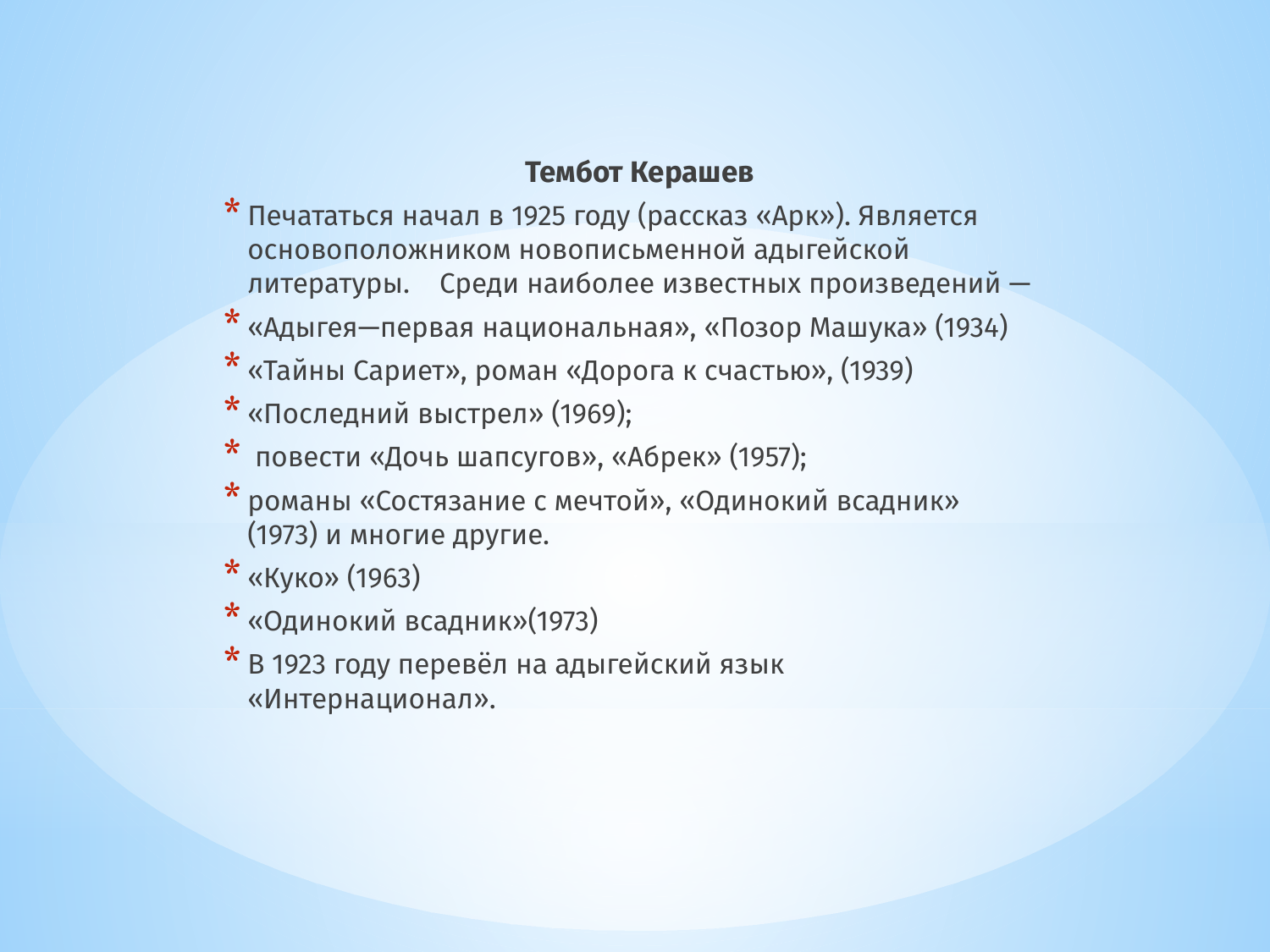

Тембот Керашев
Печататься начал в 1925 году (рассказ «Арк»). Является основоположником новописьменной адыгейской литературы.    Среди наиболее известных произведений —
«Адыгея—первая национальная», «Позор Машука» (1934)
«Тайны Сариет», роман «Дорога к счастью», (1939)
«Последний выстрел» (1969);
 повести «Дочь шапсугов», «Абрек» (1957);
романы «Состязание с мечтой», «Одинокий всадник» (1973) и многие другие.
«Куко» (1963)
«Одинокий всадник»(1973)
В 1923 году перевёл на адыгейский язык «Интернационал».